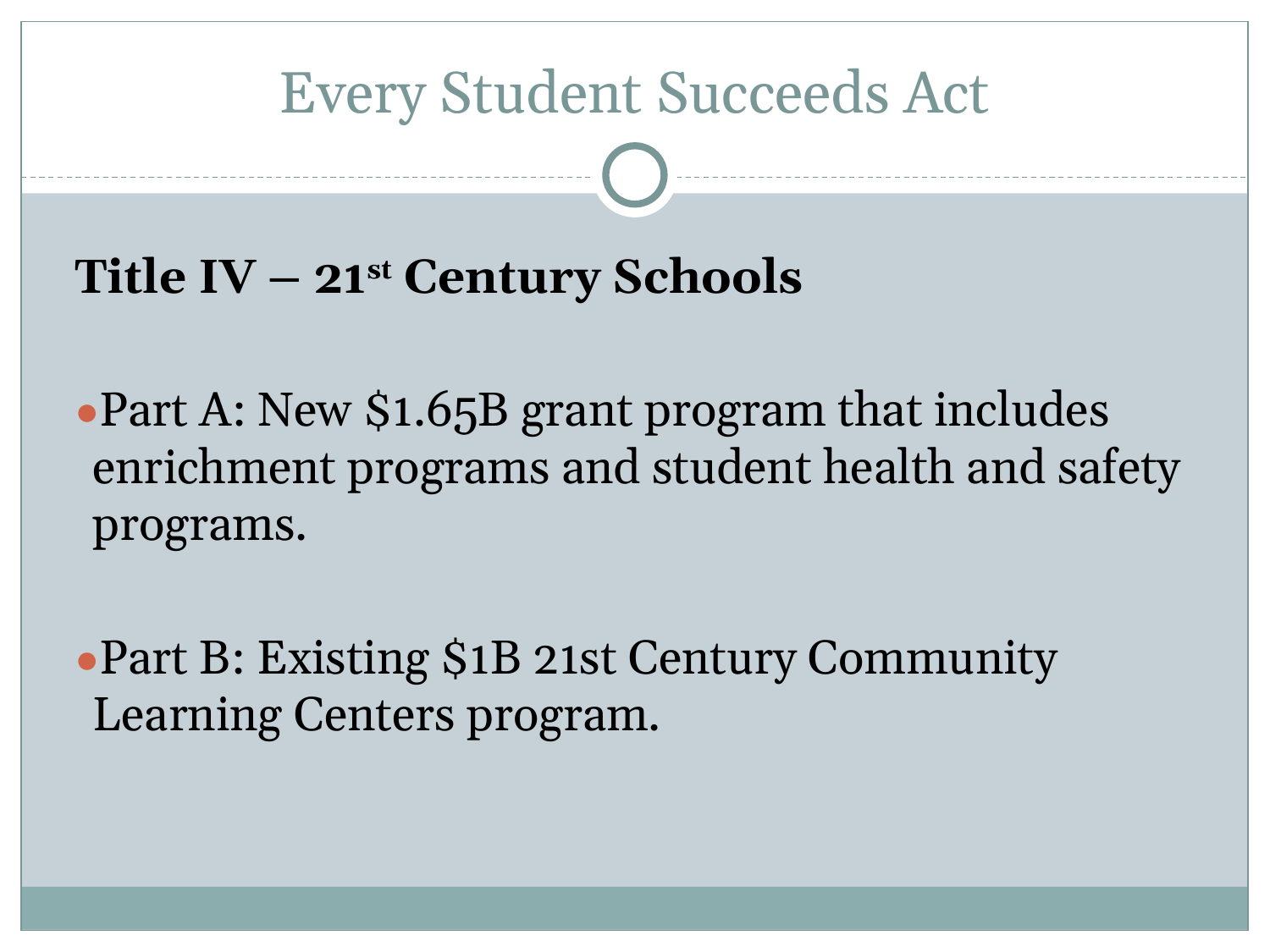

# Every Student Succeeds Act
Title IV – 21st Century Schools

Part A: New $1.65B grant program that includes enrichment programs and student health and safety programs.

Part B: Existing $1B 21st Century Community Learning Centers program.